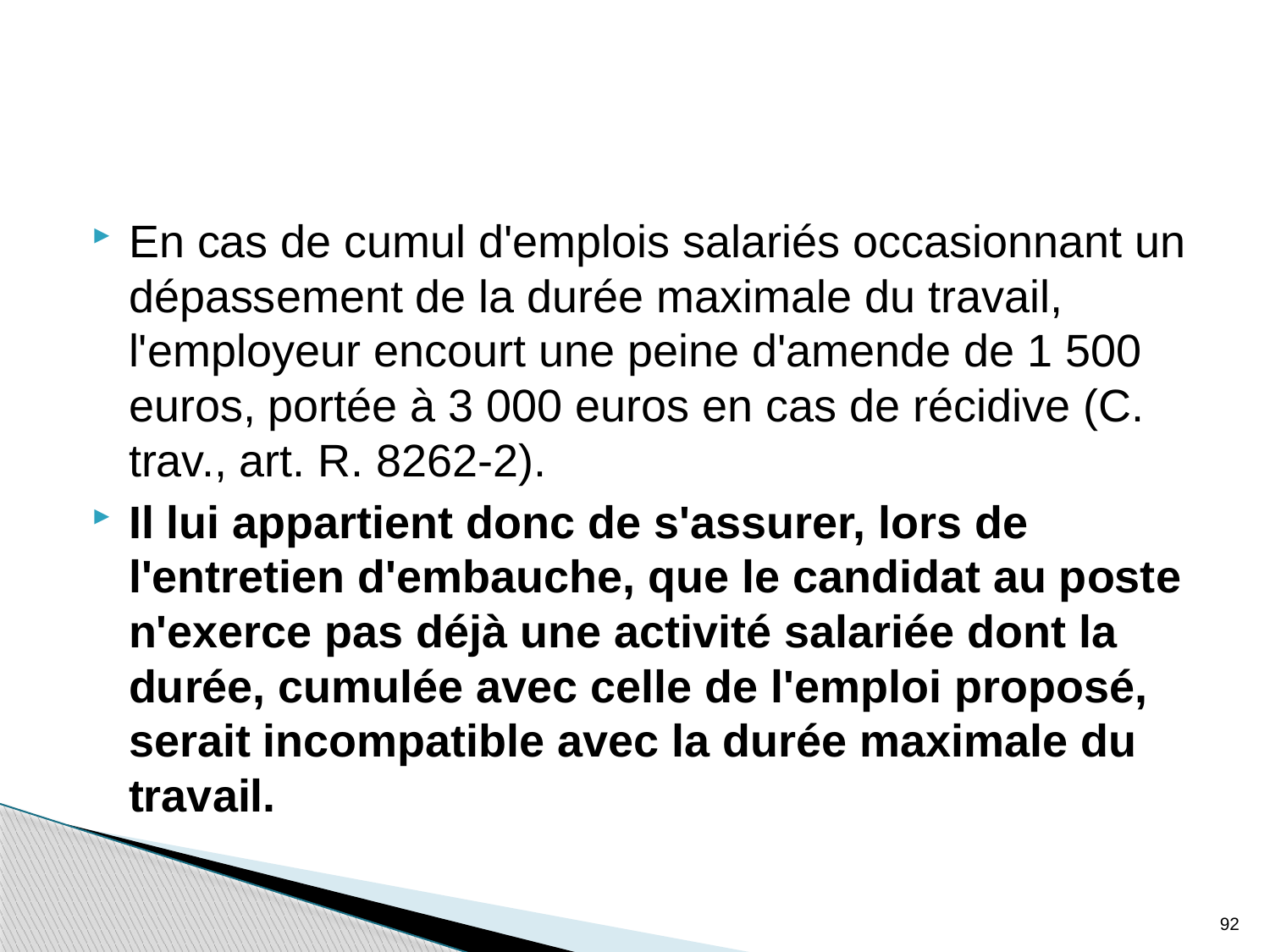

#
En cas de cumul d'emplois salariés occasionnant un dépassement de la durée maximale du travail, l'employeur encourt une peine d'amende de 1 500 euros, portée à 3 000 euros en cas de récidive (C. trav., art. R. 8262-2).
Il lui appartient donc de s'assurer, lors de l'entretien d'embauche, que le candidat au poste n'exerce pas déjà une activité salariée dont la durée, cumulée avec celle de l'emploi proposé, serait incompatible avec la durée maximale du travail.

92